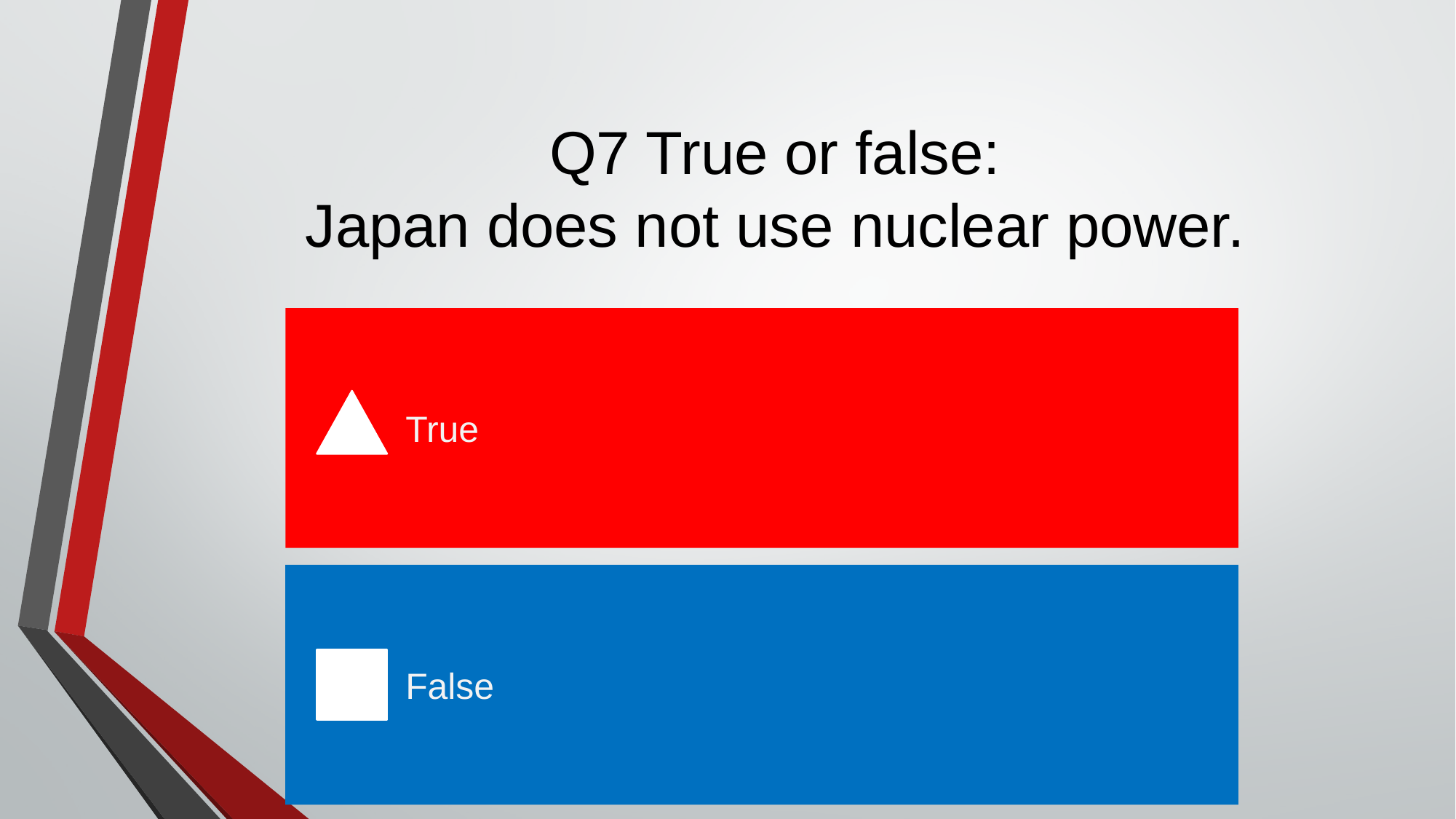

# Q7 True or false: Japan does not use nuclear power.
True

False